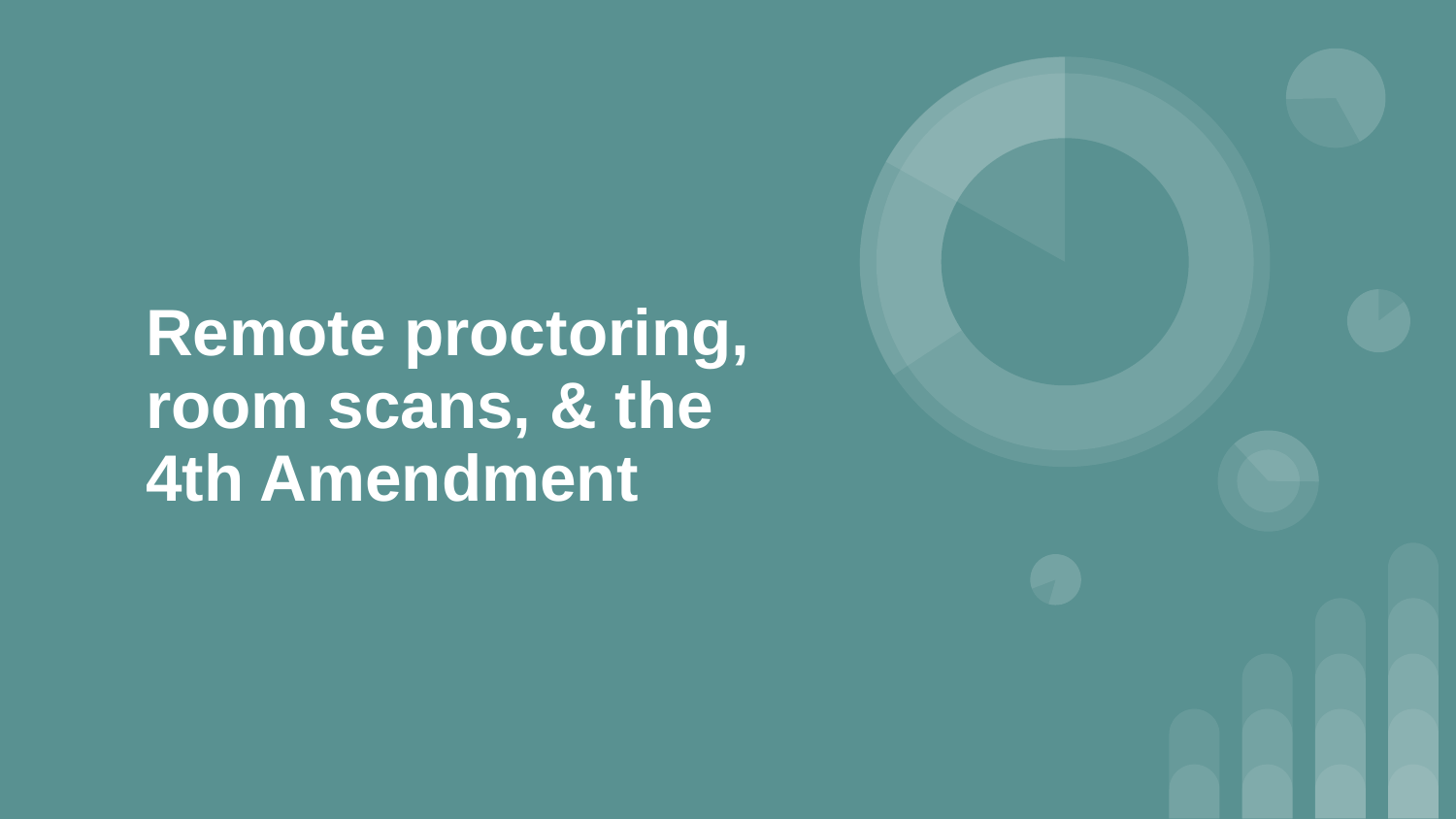

# Remote proctoring, room scans, & the 4th Amendment